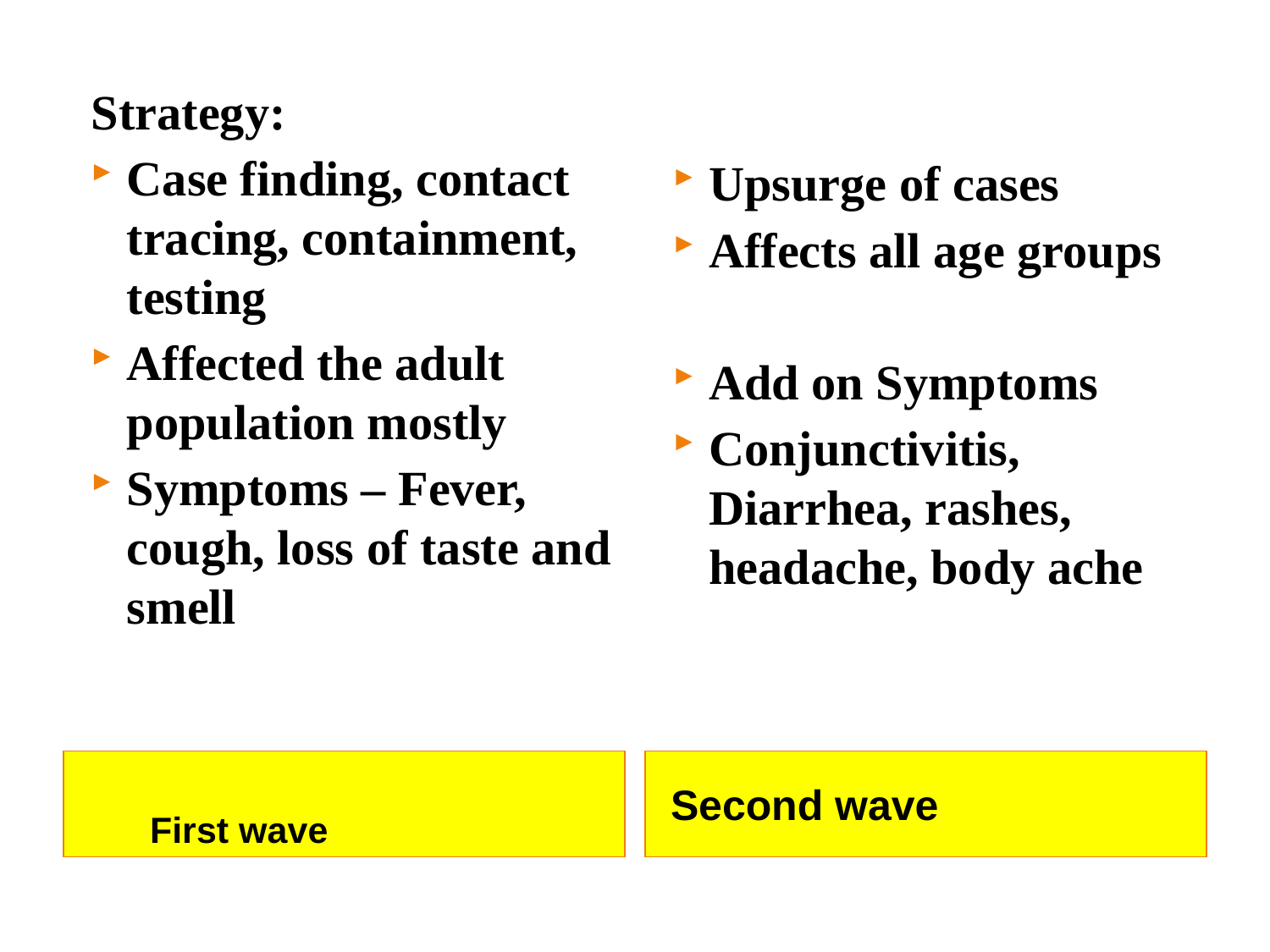

Strategy:
Case finding, contact tracing, containment, testing
Affected the adult population mostly
Symptoms – Fever, cough, loss of taste and smell
Upsurge of cases
Affects all age groups

Add on Symptoms
Conjunctivitis, Diarrhea, rashes, headache, body ache

      First wave

Second wave